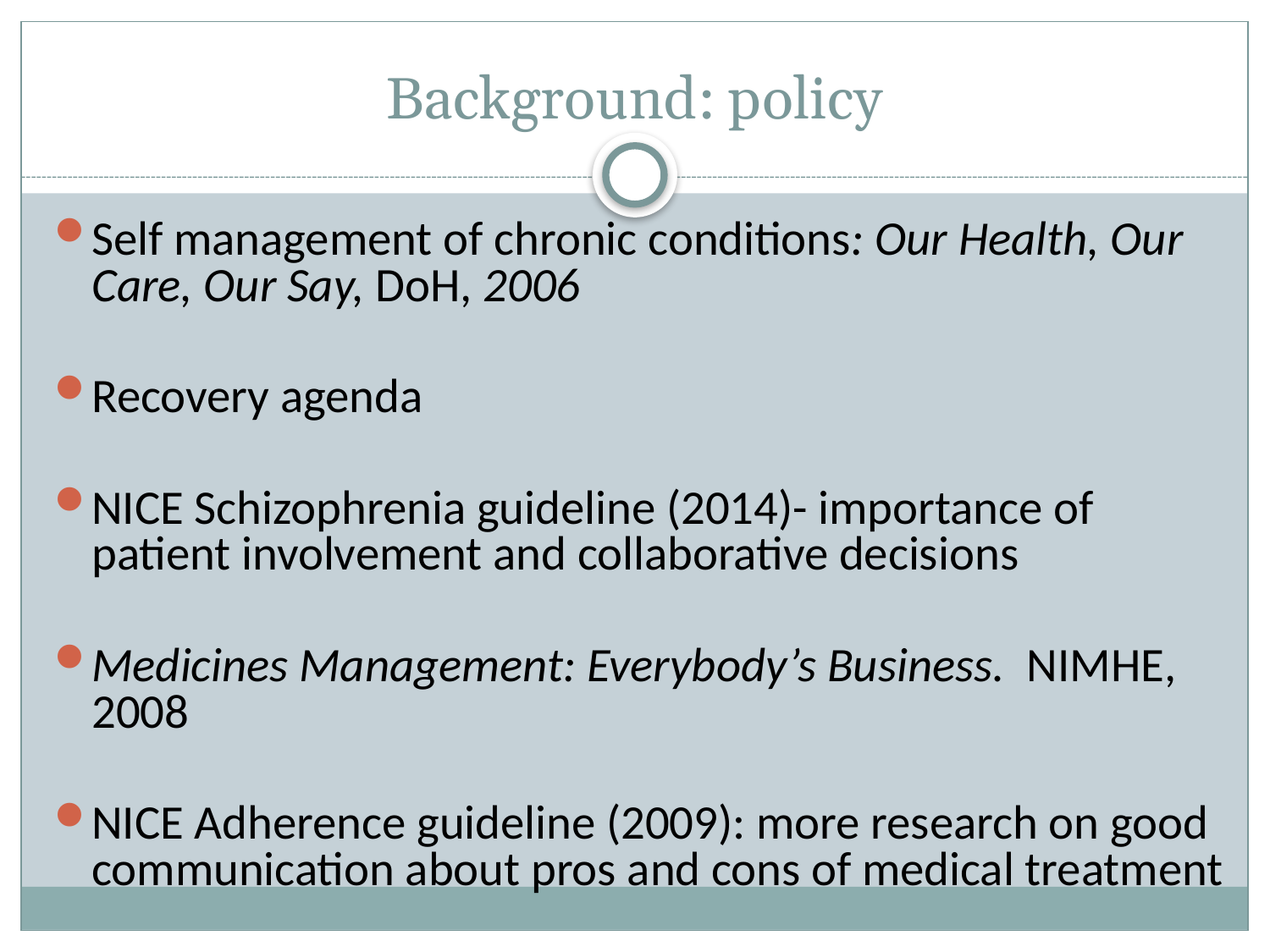

# Background: policy
Self management of chronic conditions: Our Health, Our Care, Our Say, DoH, 2006

Recovery agenda

NICE Schizophrenia guideline (2014)- importance of patient involvement and collaborative decisions

Medicines Management: Everybody’s Business.  NIMHE, 2008

NICE Adherence guideline (2009): more research on good communication about pros and cons of medical treatment